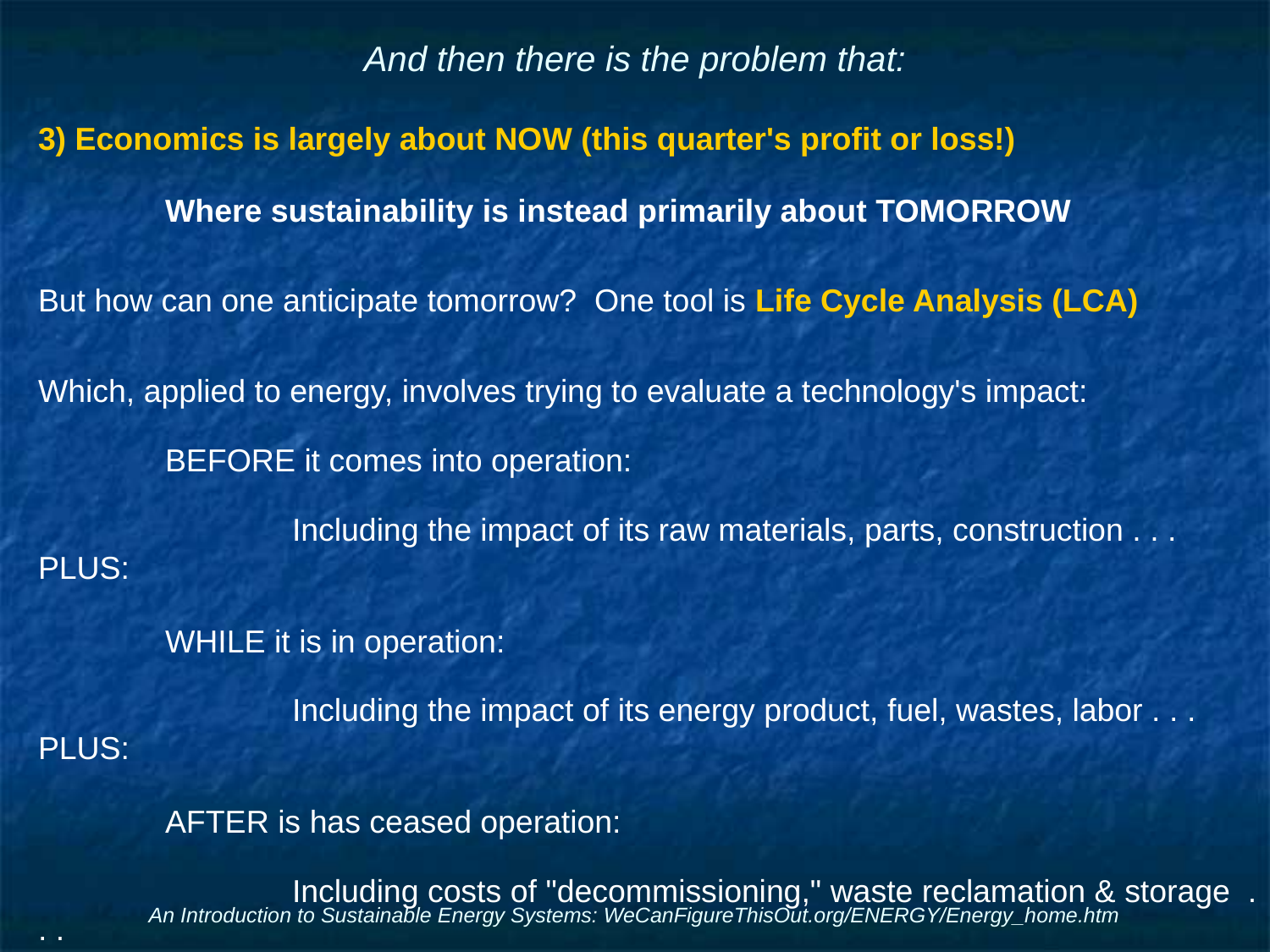

# And then there is the problem that:
3) Economics is largely about NOW (this quarter's profit or loss!)

	Where sustainability is instead primarily about TOMORROW

But how can one anticipate tomorrow?  One tool is Life Cycle Analysis (LCA)

Which, applied to energy, involves trying to evaluate a technology's impact:

	BEFORE it comes into operation:

		Including the impact of its raw materials, parts, construction . . . PLUS:

	WHILE it is in operation:

		Including the impact of its energy product, fuel, wastes, labor . . . PLUS:

	AFTER is has ceased operation:

		Including costs of "decommissioning," waste reclamation & storage  . . .
An Introduction to Sustainable Energy Systems: WeCanFigureThisOut.org/ENERGY/Energy_home.htm